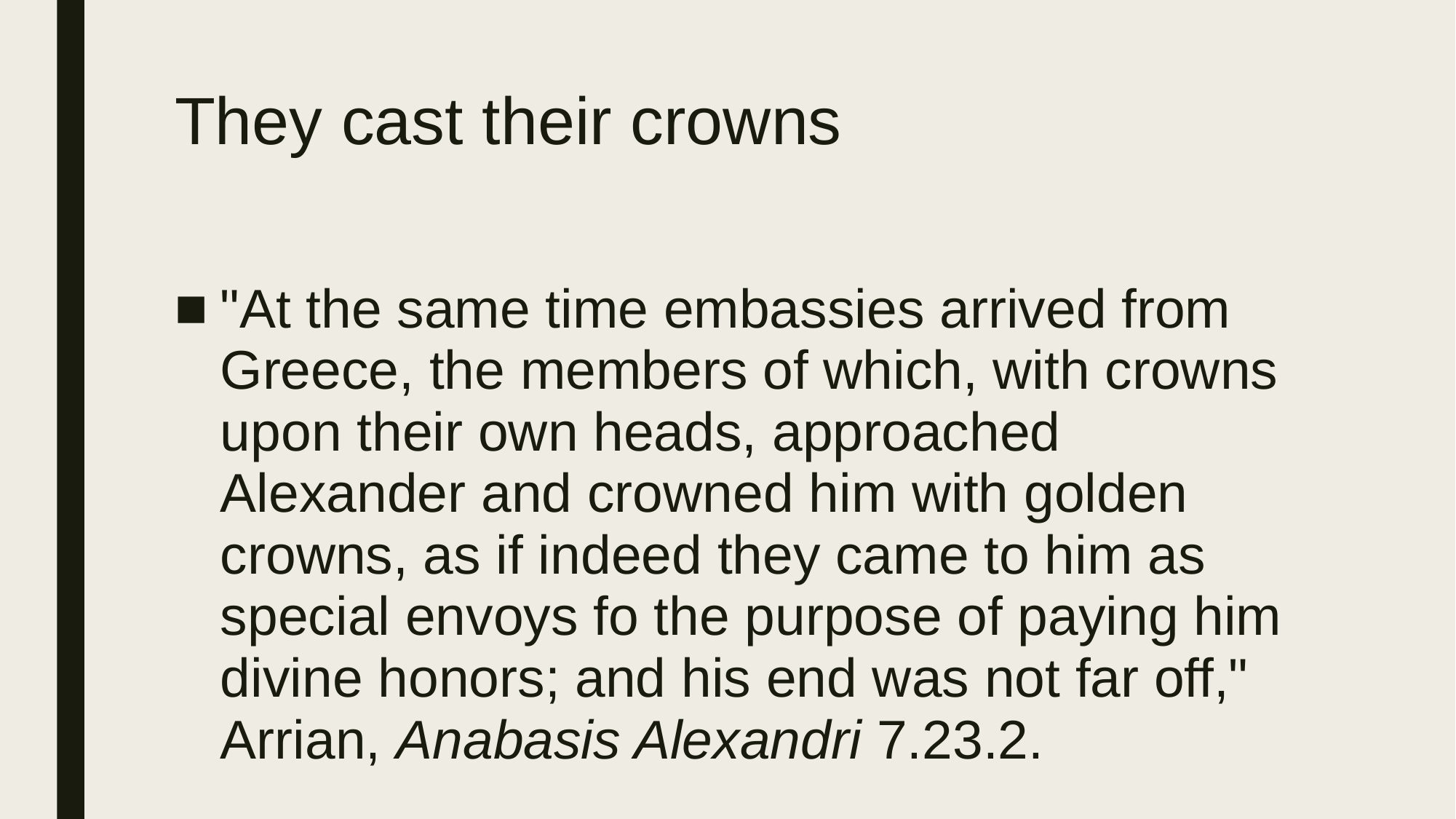

# They cast their crowns
"At the same time embassies arrived from Greece, the members of which, with crowns upon their own heads, approached Alexander and crowned him with golden crowns, as if indeed they came to him as special envoys fo the purpose of paying him divine honors; and his end was not far off," Arrian, Anabasis Alexandri 7.23.2.